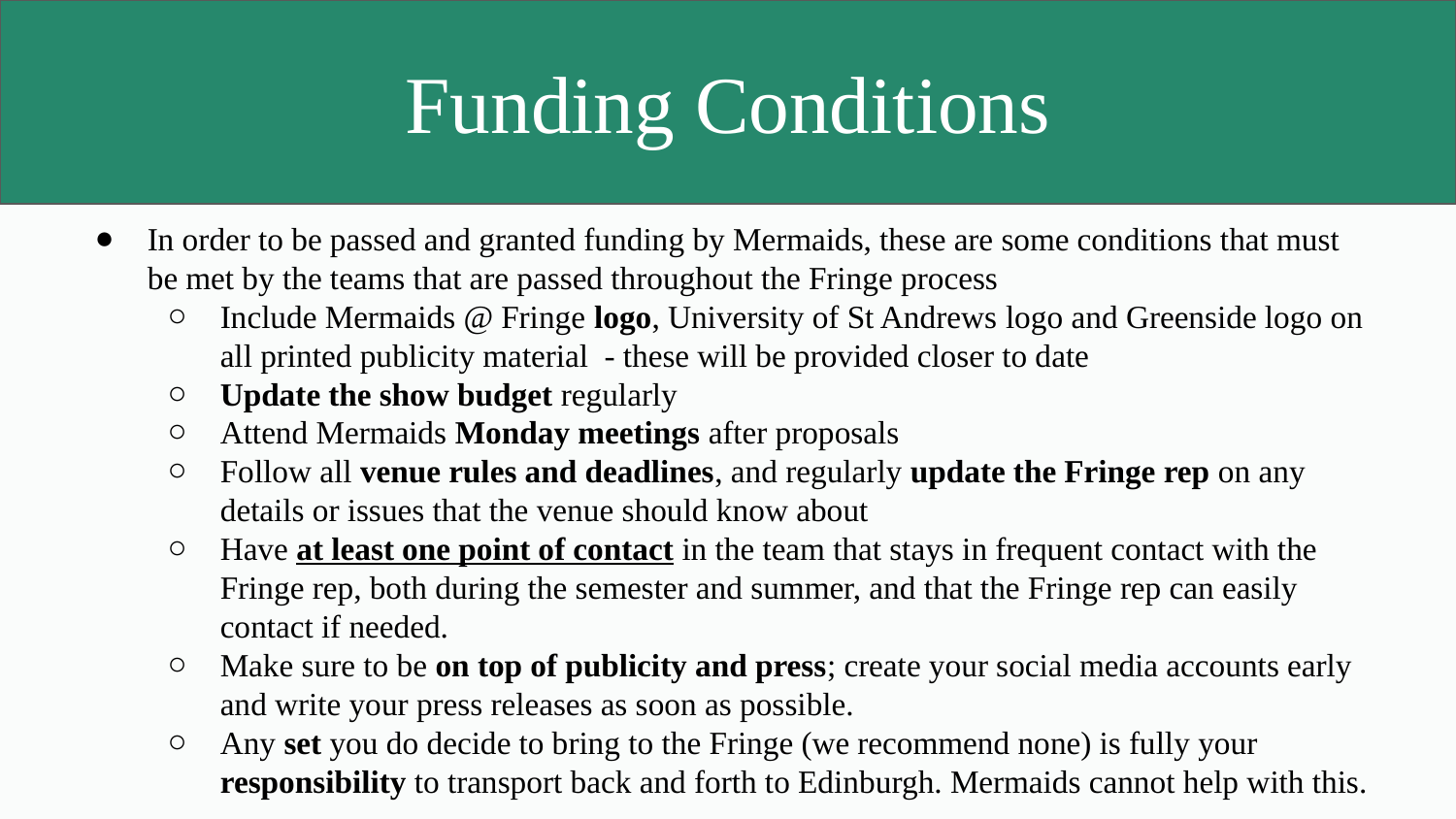

Funding Conditions
In order to be passed and granted funding by Mermaids, these are some conditions that must be met by the teams that are passed throughout the Fringe process
Include Mermaids @ Fringe logo, University of St Andrews logo and Greenside logo on all printed publicity material  - these will be provided closer to date
Update the show budget regularly
Attend Mermaids Monday meetings after proposals
Follow all venue rules and deadlines, and regularly update the Fringe rep on any details or issues that the venue should know about
Have at least one point of contact in the team that stays in frequent contact with the Fringe rep, both during the semester and summer, and that the Fringe rep can easily contact if needed.
Make sure to be on top of publicity and press; create your social media accounts early and write your press releases as soon as possible.
Any set you do decide to bring to the Fringe (we recommend none) is fully your responsibility to transport back and forth to Edinburgh. Mermaids cannot help with this.